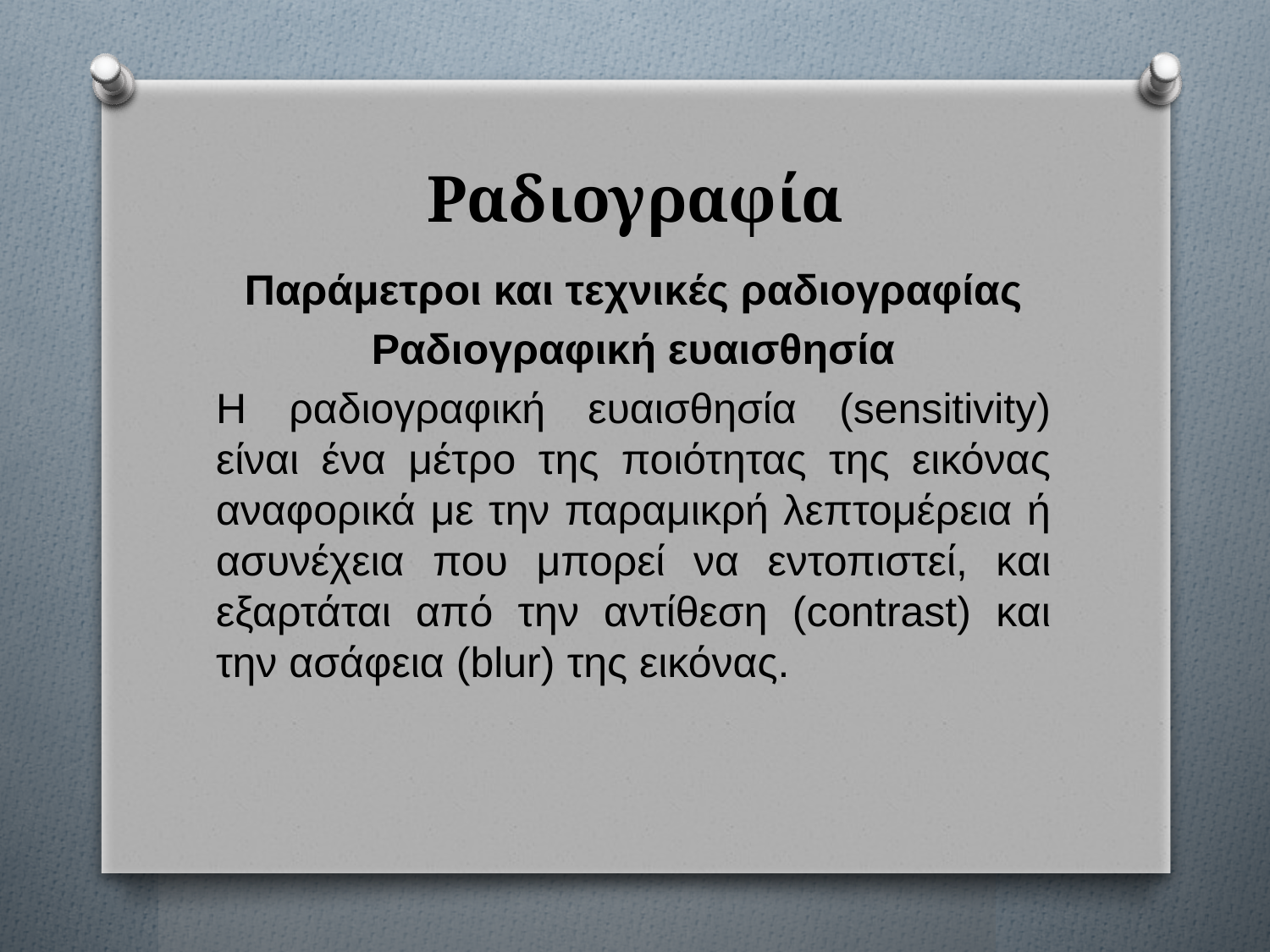

# Ραδιογραφία
Παράμετροι και τεχνικές ραδιογραφίας
Ραδιογραφική ευαισθησία
Η ραδιογραφική ευαισθησία (sensitivity) είναι ένα μέτρο της ποιότητας της εικόνας αναφορικά με την παραμικρή λεπτομέρεια ή ασυνέχεια που μπορεί να εντοπιστεί, και εξαρτάται από την αντίθεση (contrast) και την ασάφεια (blur) της εικόνας.